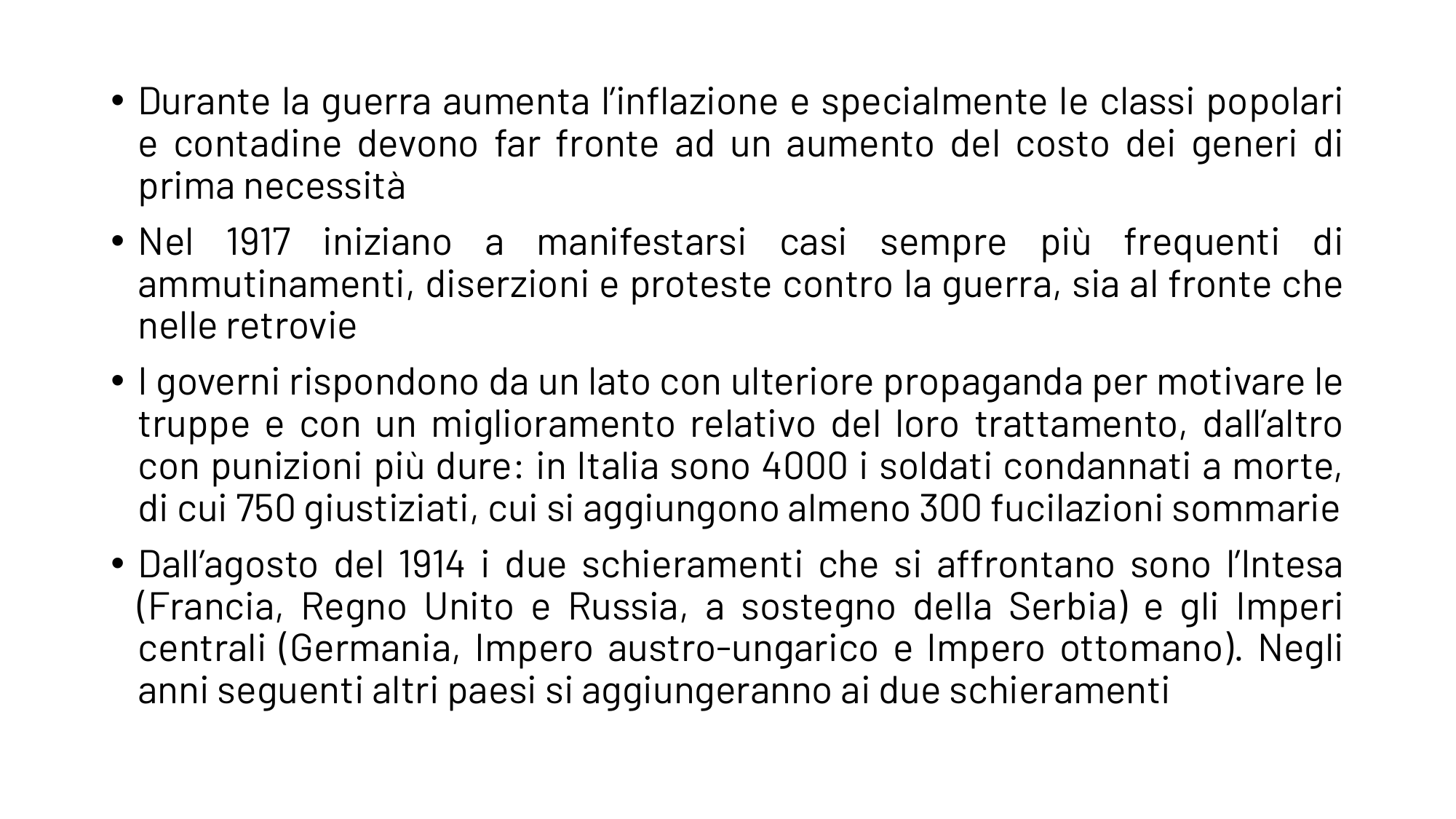

Durante la guerra aumenta l’inflazione e specialmente le classi popolari e contadine devono far fronte ad un aumento del costo dei generi di prima necessità
Nel 1917 iniziano a manifestarsi casi sempre più frequenti di ammutinamenti, diserzioni e proteste contro la guerra, sia al fronte che nelle retrovie
I governi rispondono da un lato con ulteriore propaganda per motivare le truppe e con un miglioramento relativo del loro trattamento, dall’altro con punizioni più dure: in Italia sono 4000 i soldati condannati a morte, di cui 750 giustiziati, cui si aggiungono almeno 300 fucilazioni sommarie
Dall’agosto del 1914 i due schieramenti che si affrontano sono l’Intesa (Francia, Regno Unito e Russia, a sostegno della Serbia) e gli Imperi centrali (Germania, Impero austro-ungarico e Impero ottomano). Negli anni seguenti altri paesi si aggiungeranno ai due schieramenti